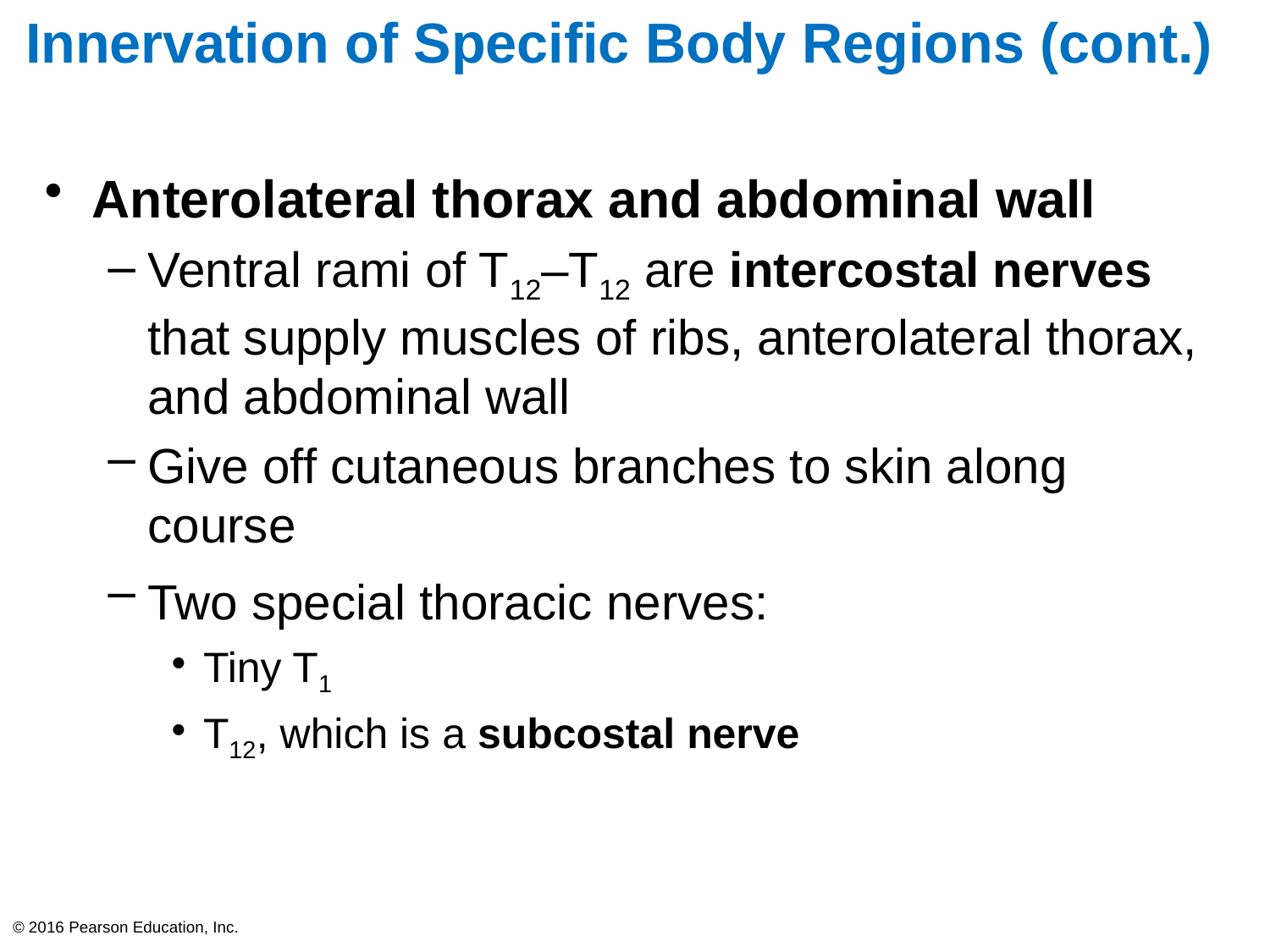

# Innervation of Specific Body Regions (cont.)
Anterolateral thorax and abdominal wall
Ventral rami of T12–T12 are intercostal nerves that supply muscles of ribs, anterolateral thorax, and abdominal wall
Give off cutaneous branches to skin along course
Two special thoracic nerves:
Tiny T1
T12, which is a subcostal nerve
© 2016 Pearson Education, Inc.